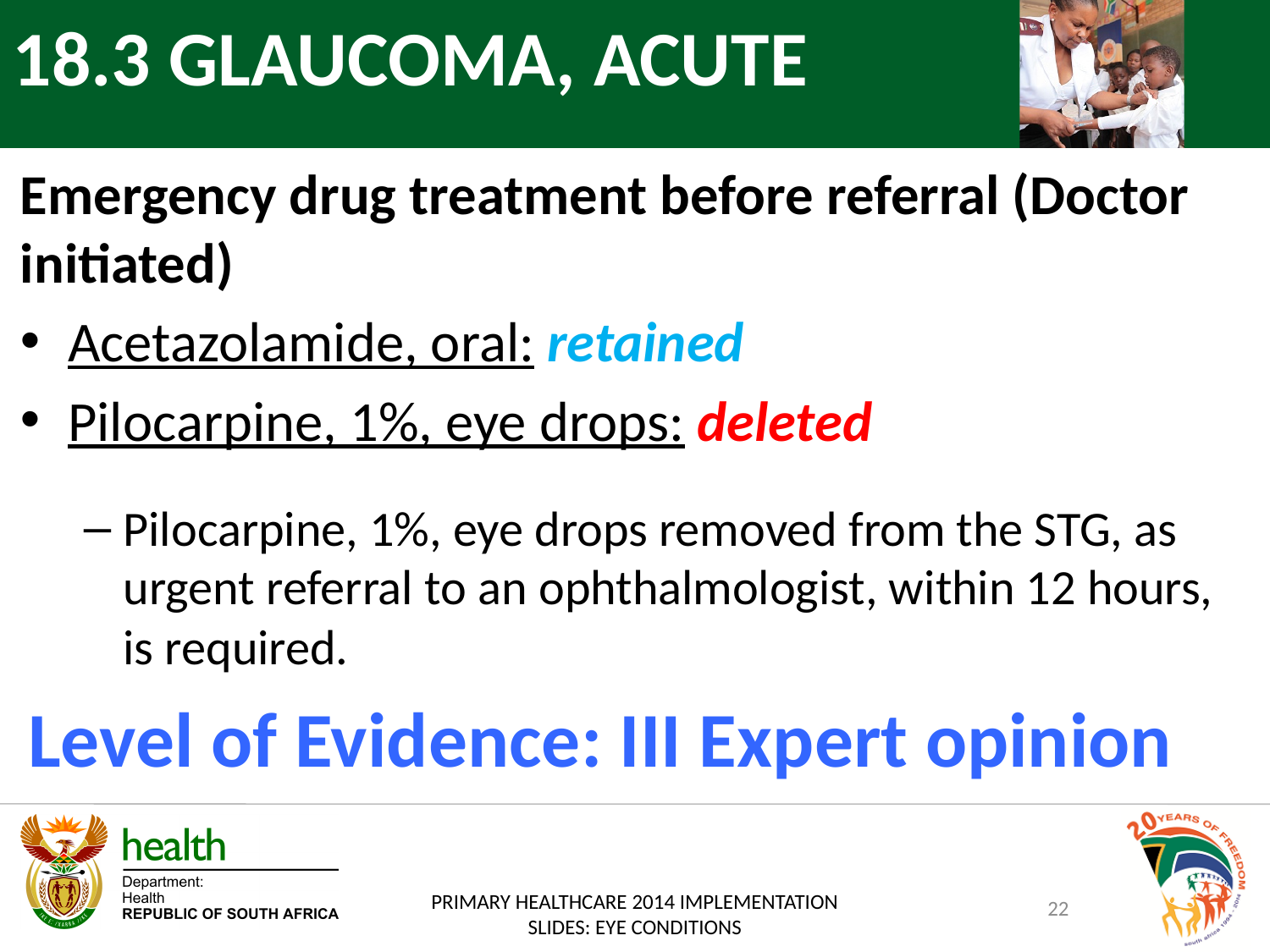

18.3 GLAUCOMA, ACUTE
Emergency drug treatment before referral (Doctor initiated)
Acetazolamide, oral: retained
Pilocarpine, 1%, eye drops: deleted

Pilocarpine, 1%, eye drops removed from the STG, as urgent referral to an ophthalmologist, within 12 hours, is required.
Level of Evidence: III Expert opinion

22